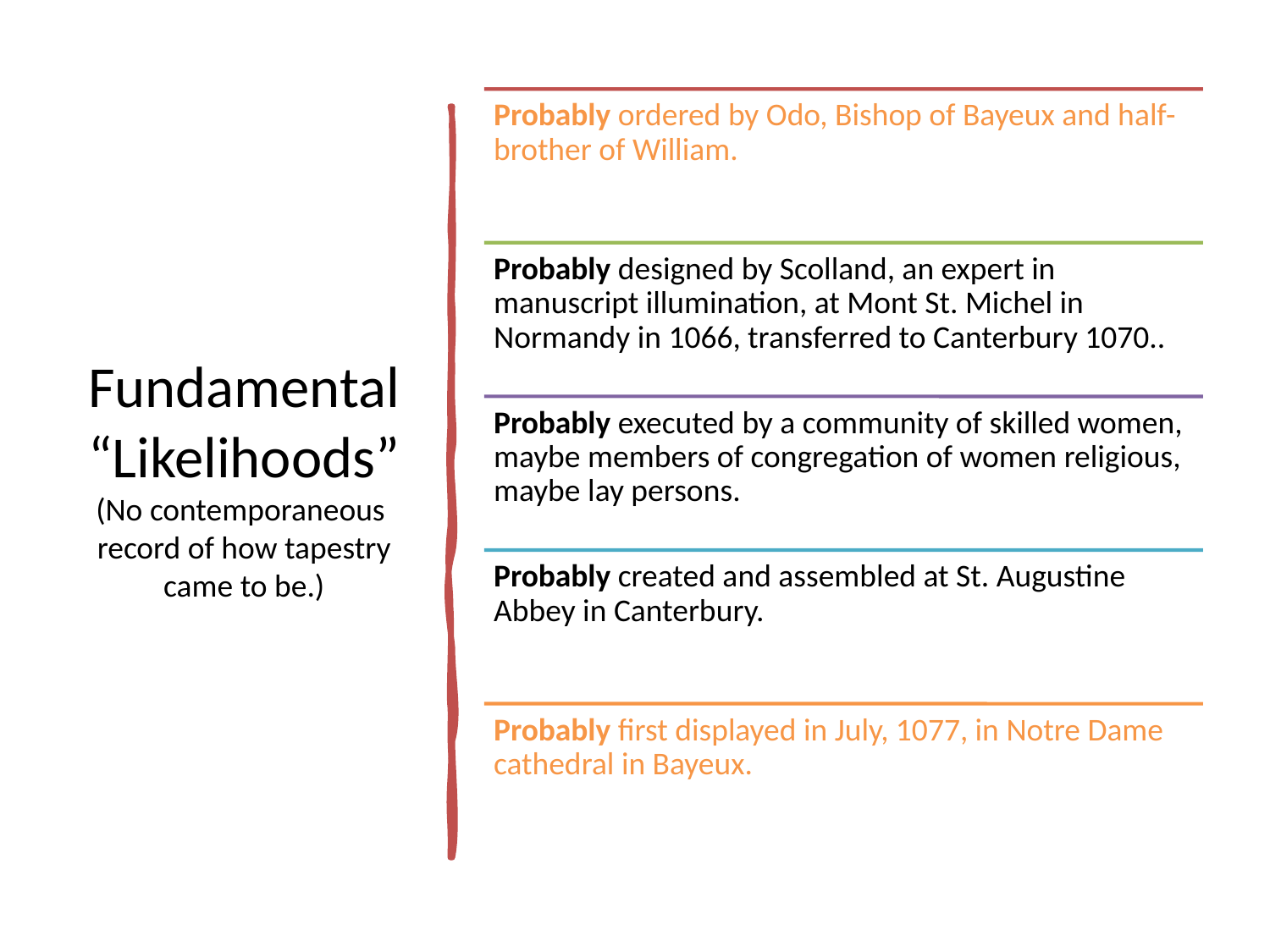

Probably ordered by Odo, Bishop of Bayeux and half-brother of William.
Probably designed by Scolland, an expert in manuscript illumination, at Mont St. Michel in Normandy in 1066, transferred to Canterbury 1070..
Probably executed by a community of skilled women, maybe members of congregation of women religious, maybe lay persons.
Probably created and assembled at St. Augustine Abbey in Canterbury.
Probably first displayed in July, 1077, in Notre Dame cathedral in Bayeux.
# Fundamental “Likelihoods” (No contemporaneous  record of how tapestry came to be.)